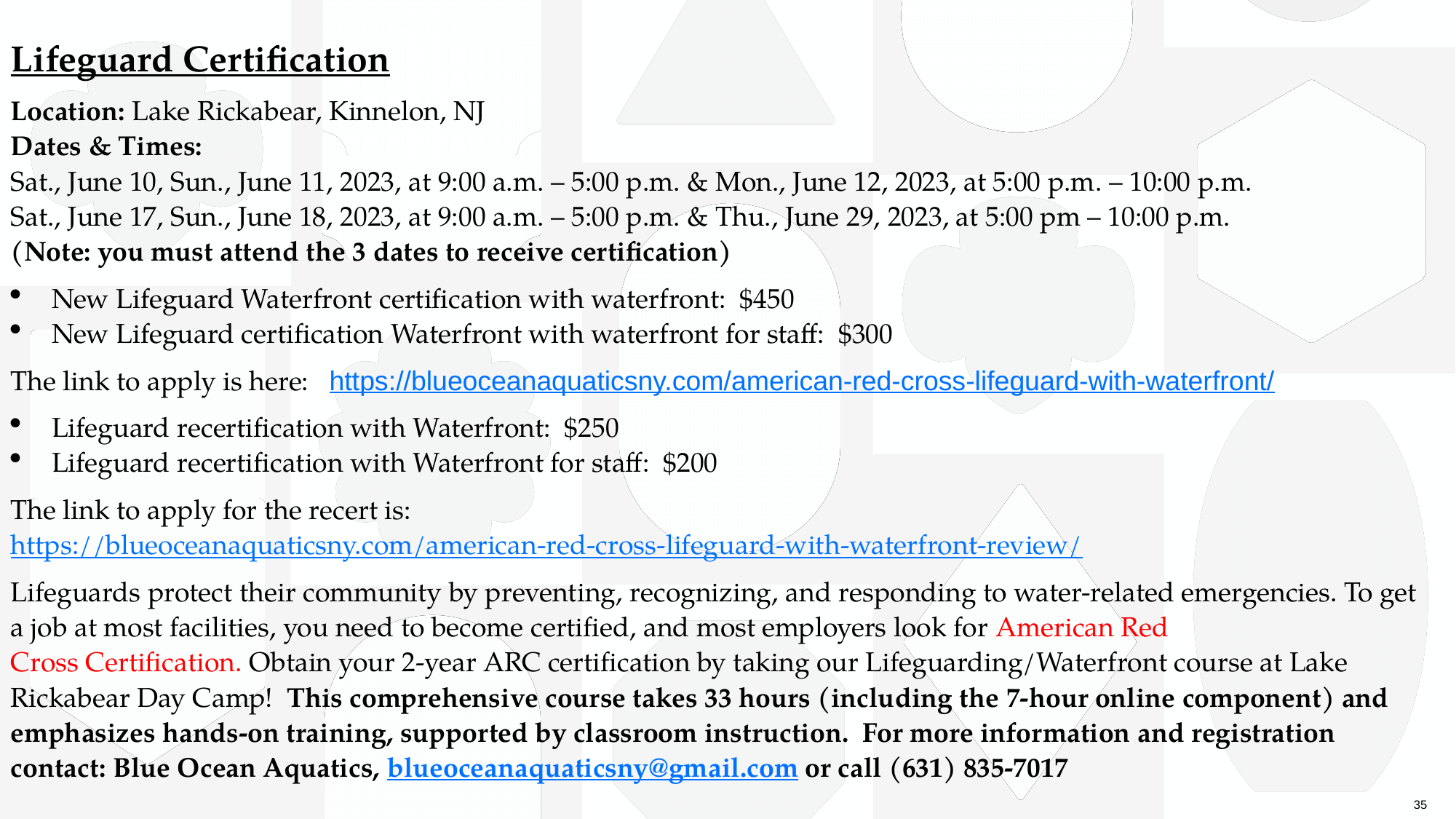

Lifeguard Certification
Location: Lake Rickabear, Kinnelon, NJ
Dates & Times:
Sat., June 10, Sun., June 11, 2023, at 9:00 a.m. – 5:00 p.m. & Mon., June 12, 2023, at 5:00 p.m. – 10:00 p.m.
Sat., June 17, Sun., June 18, 2023, at 9:00 a.m. – 5:00 p.m. & Thu., June 29, 2023, at 5:00 pm – 10:00 p.m.
(Note: you must attend the 3 dates to receive certification)
New Lifeguard Waterfront certification with waterfront:  $450
New Lifeguard certification Waterfront with waterfront for staff:  $300
The link to apply is here:   https://blueoceanaquaticsny.com/american-red-cross-lifeguard-with-waterfront/
Lifeguard recertification with Waterfront:  $250
Lifeguard recertification with Waterfront for staff:  $200
The link to apply for the recert is:  https://blueoceanaquaticsny.com/american-red-cross-lifeguard-with-waterfront-review/
Lifeguards protect their community by preventing, recognizing, and responding to water-related emergencies. To get a job at most facilities, you need to become certified, and most employers look for American Red Cross Certification. Obtain your 2-year ARC certification by taking our Lifeguarding/Waterfront course at Lake Rickabear Day Camp!  This comprehensive course takes 33 hours (including the 7-hour online component) and emphasizes hands-on training, supported by classroom instruction.  For more information and registration contact: Blue Ocean Aquatics, blueoceanaquaticsny@gmail.com or call (631) 835-7017

35